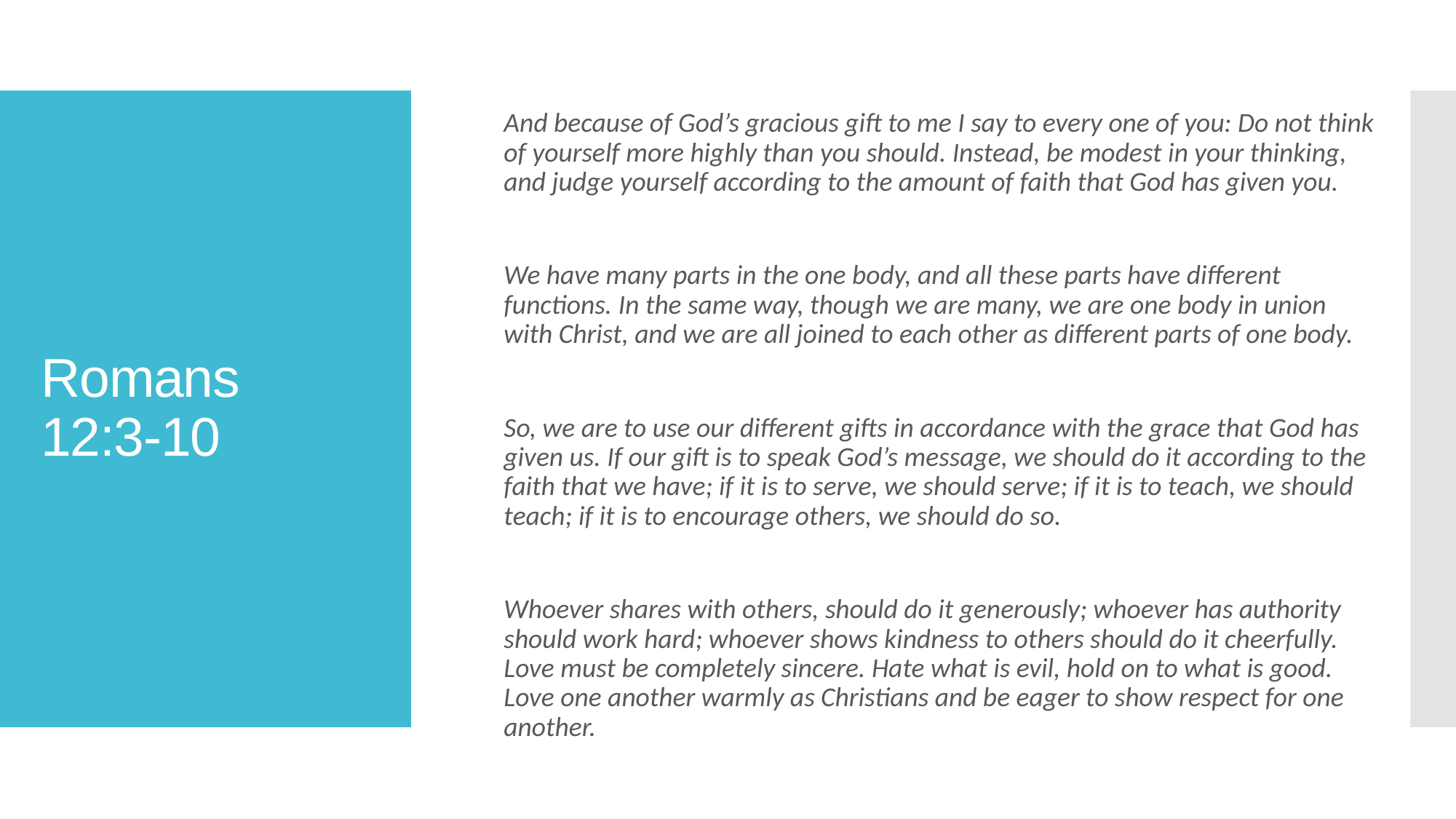

And because of God’s gracious gift to me I say to every one of you: Do not think of yourself more highly than you should. Instead, be modest in your thinking, and judge yourself according to the amount of faith that God has given you.

We have many parts in the one body, and all these parts have different functions. In the same way, though we are many, we are one body in union with Christ, and we are all joined to each other as different parts of one body.

So, we are to use our different gifts in accordance with the grace that God has given us. If our gift is to speak God’s message, we should do it according to the faith that we have; if it is to serve, we should serve; if it is to teach, we should teach; if it is to encourage others, we should do so.

Whoever shares with others, should do it generously; whoever has authority should work hard; whoever shows kindness to others should do it cheerfully. Love must be completely sincere. Hate what is evil, hold on to what is good. Love one another warmly as Christians and be eager to show respect for one another.

# Romans 12:3-10